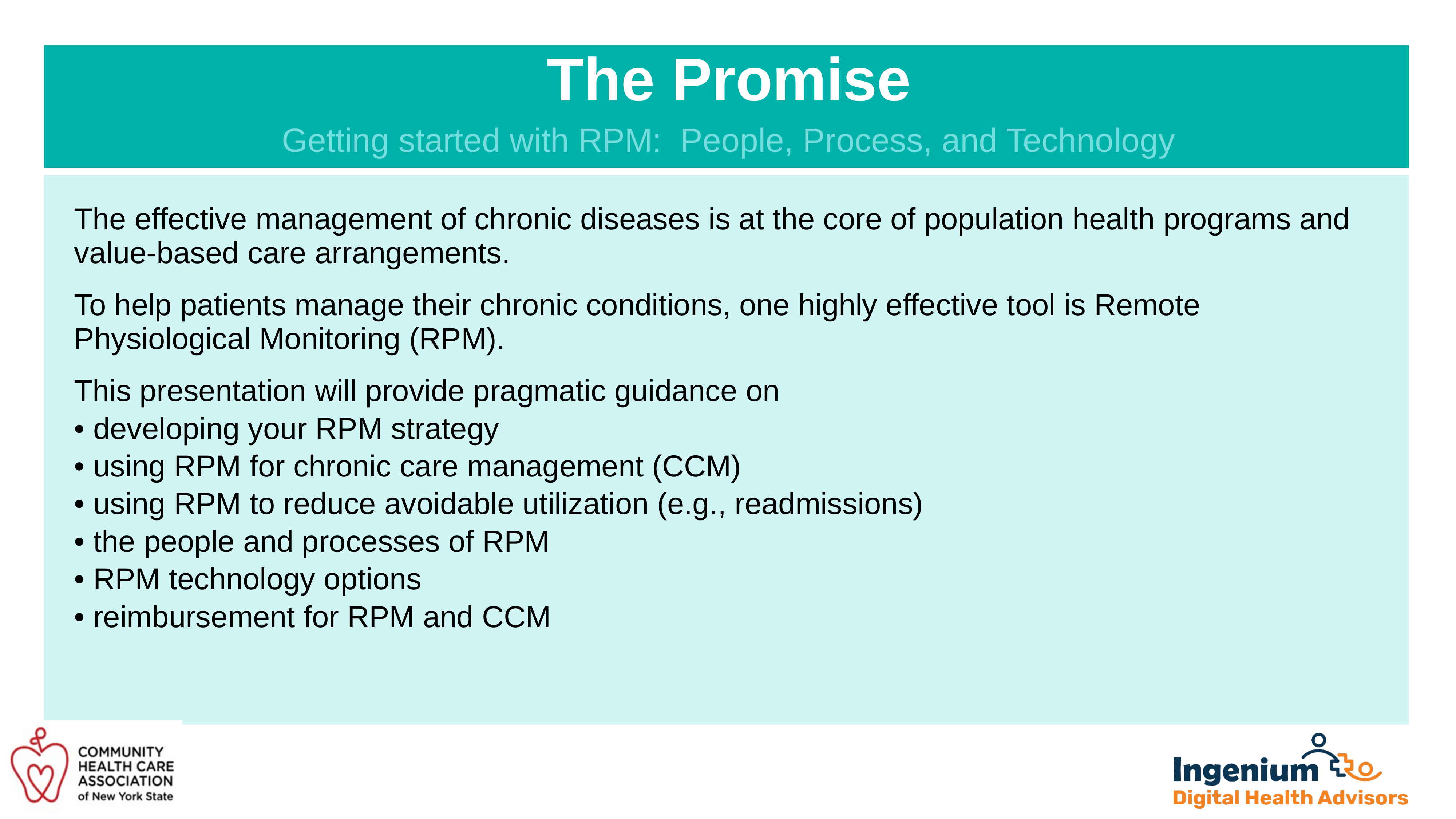

# The Promise
Getting started with RPM:  People, Process, and Technology
The effective management of chronic diseases is at the core of population health programs and value-based care arrangements.
To help patients manage their chronic conditions, one highly effective tool is Remote Physiological Monitoring (RPM).
This presentation will provide pragmatic guidance on
• developing your RPM strategy
• using RPM for chronic care management (CCM)
• using RPM to reduce avoidable utilization (e.g., readmissions)
• the people and processes of RPM
• RPM technology options
• reimbursement for RPM and CCM